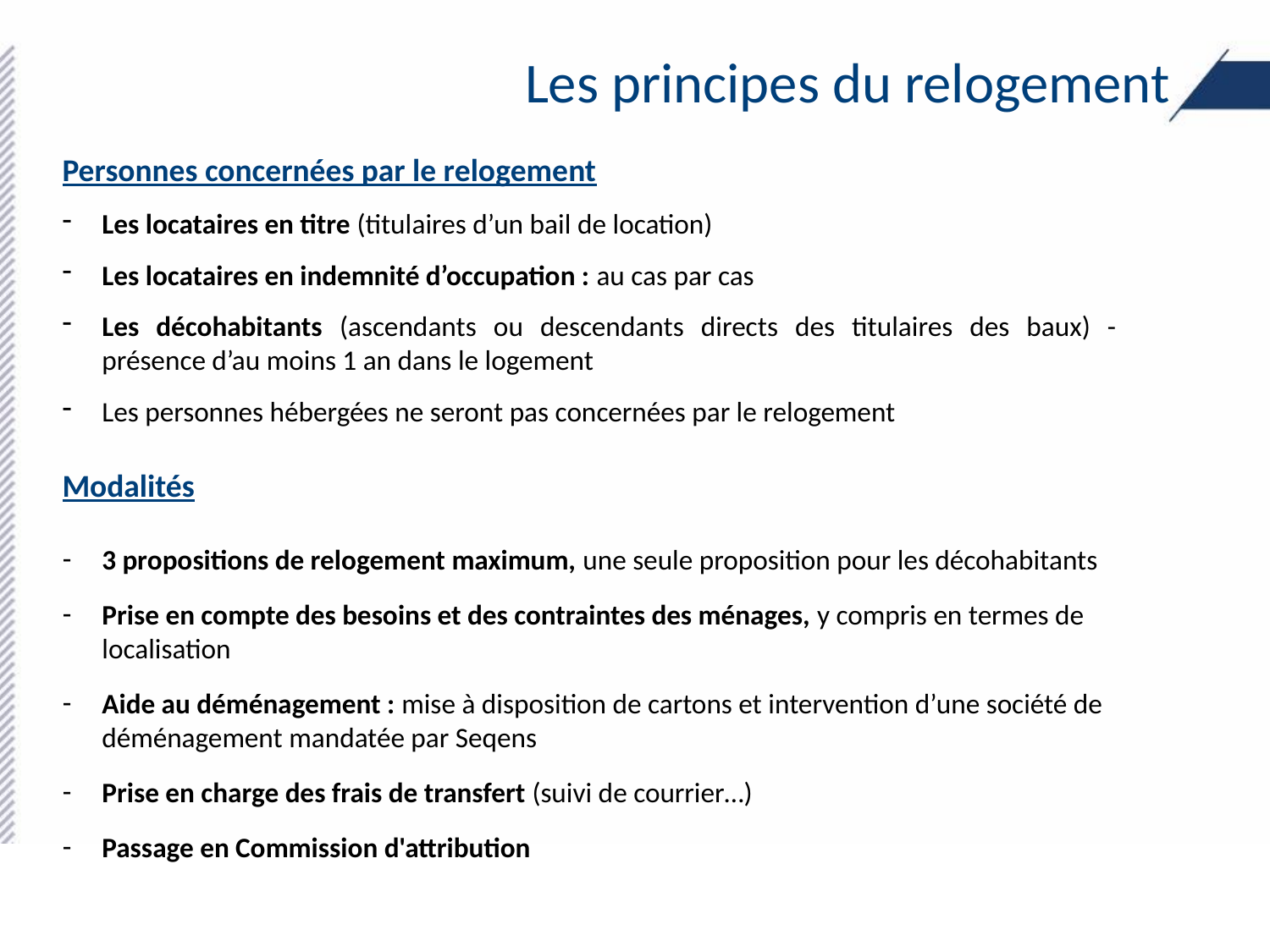

# Les principes du relogement
Personnes concernées par le relogement
Les locataires en titre (titulaires d’un bail de location)
Les locataires en indemnité d’occupation : au cas par cas
Les décohabitants (ascendants ou descendants directs des titulaires des baux) - présence d’au moins 1 an dans le logement
Les personnes hébergées ne seront pas concernées par le relogement

Modalités

3 propositions de relogement maximum, une seule proposition pour les décohabitants
Prise en compte des besoins et des contraintes des ménages, y compris en termes de localisation
Aide au déménagement : mise à disposition de cartons et intervention d’une société de déménagement mandatée par Seqens
Prise en charge des frais de transfert (suivi de courrier…)
Passage en Commission d'attribution